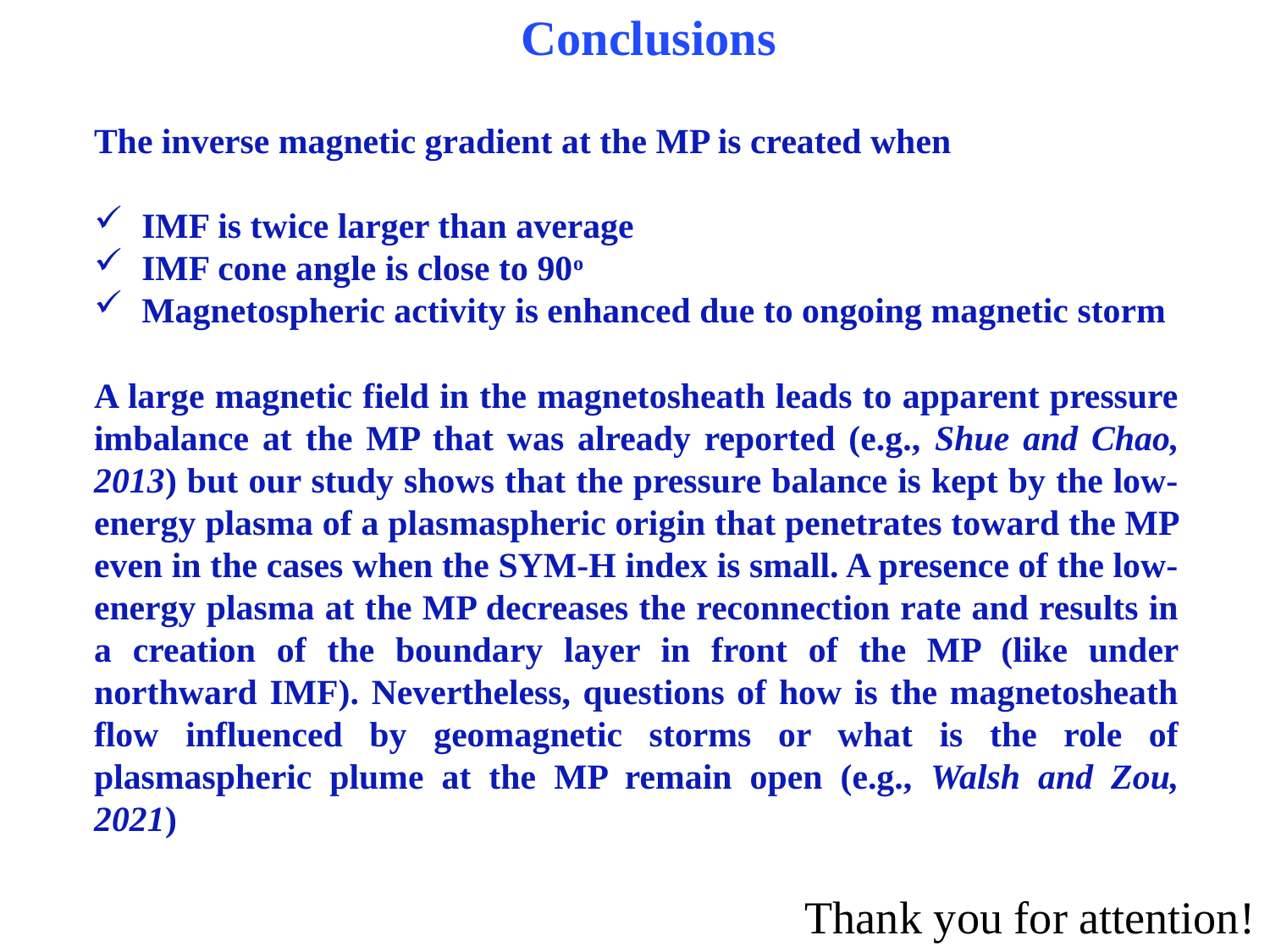

Conclusions
The inverse magnetic gradient at the MP is created when

IMF is twice larger than average
IMF cone angle is close to 90o
Magnetospheric activity is enhanced due to ongoing magnetic storm

A large magnetic field in the magnetosheath leads to apparent pressure imbalance at the MP that was already reported (e.g., Shue and Chao, 2013) but our study shows that the pressure balance is kept by the low-energy plasma of a plasmaspheric origin that penetrates toward the MP even in the cases when the SYM-H index is small. A presence of the low-energy plasma at the MP decreases the reconnection rate and results in a creation of the boundary layer in front of the MP (like under northward IMF). Nevertheless, questions of how is the magnetosheath flow influenced by geomagnetic storms or what is the role of plasmaspheric plume at the MP remain open (e.g., Walsh and Zou, 2021)
Thank you for attention!